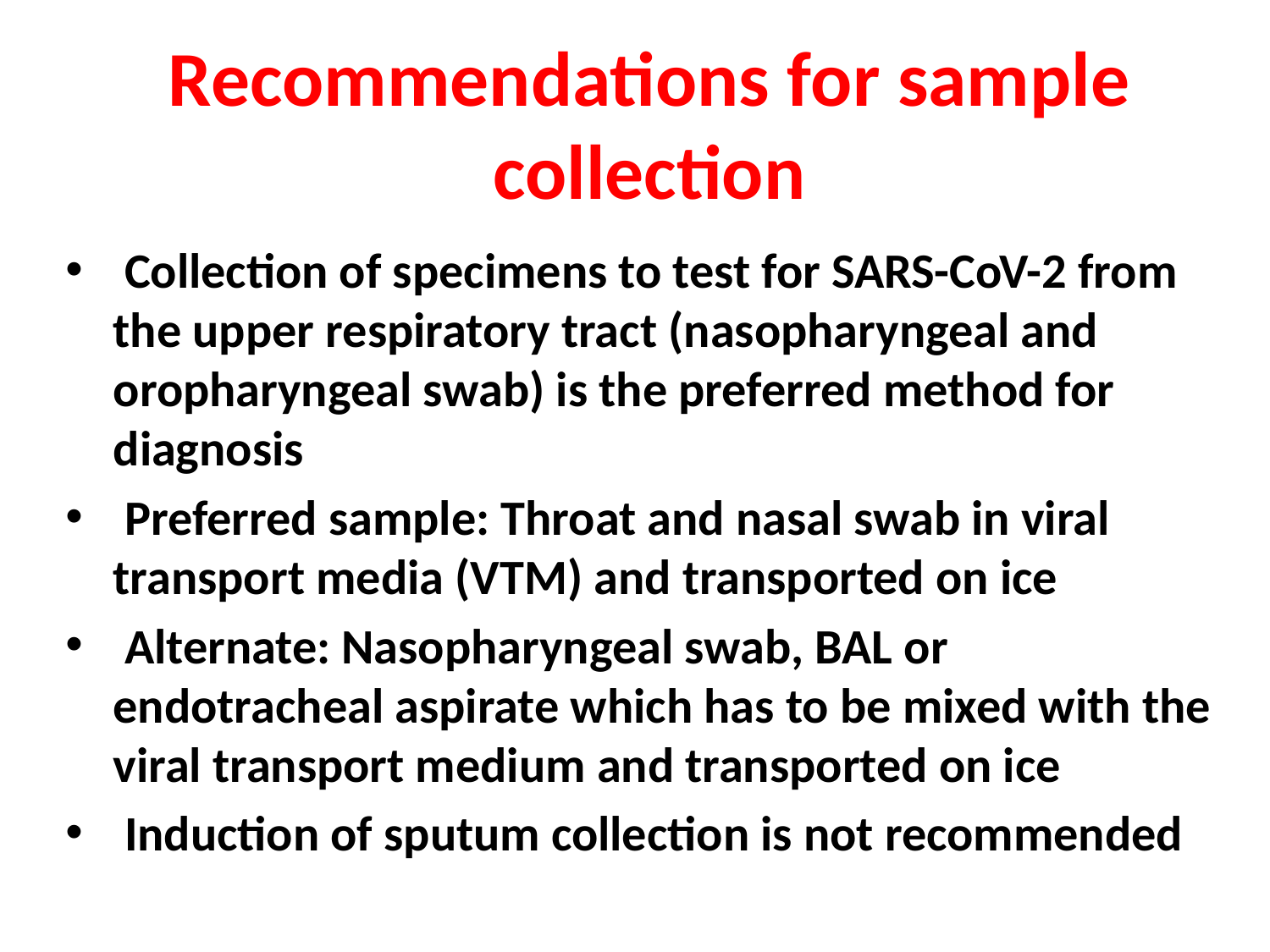

# Recommendations for sample collection
 Collection of specimens to test for SARS-CoV-2 from the upper respiratory tract (nasopharyngeal and oropharyngeal swab) is the preferred method for diagnosis
 Preferred sample: Throat and nasal swab in viral transport media (VTM) and transported on ice
 Alternate: Nasopharyngeal swab, BAL or endotracheal aspirate which has to be mixed with the viral transport medium and transported on ice
 Induction of sputum collection is not recommended